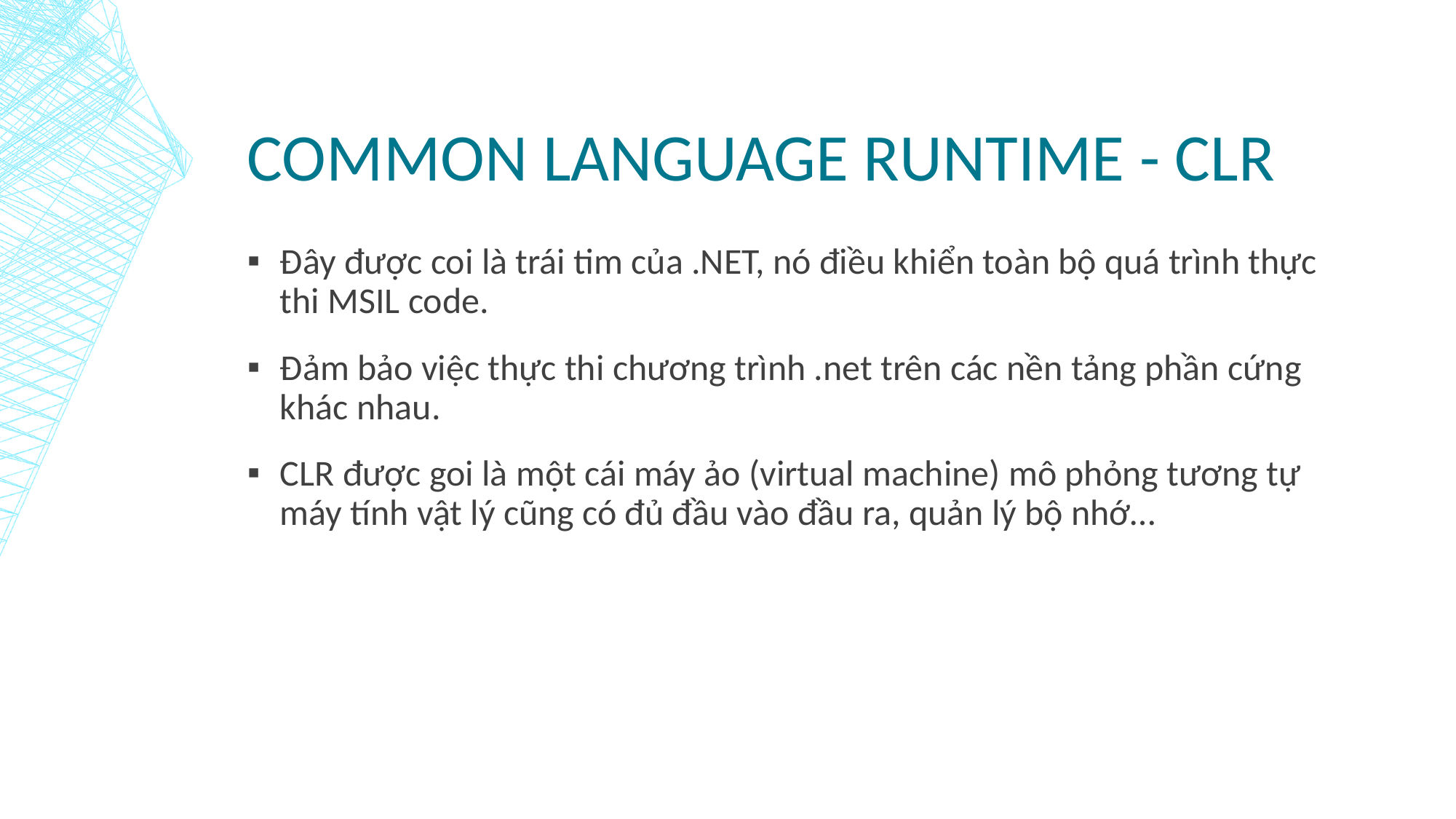

# Common language runtime - CLR
Đây được coi là trái tim của .NET, nó điều khiển toàn bộ quá trình thực thi MSIL code.
Đảm bảo việc thực thi chương trình .net trên các nền tảng phần cứng khác nhau.
CLR được goi là một cái máy ảo (virtual machine) mô phỏng tương tự máy tính vật lý cũng có đủ đầu vào đầu ra, quản lý bộ nhớ…